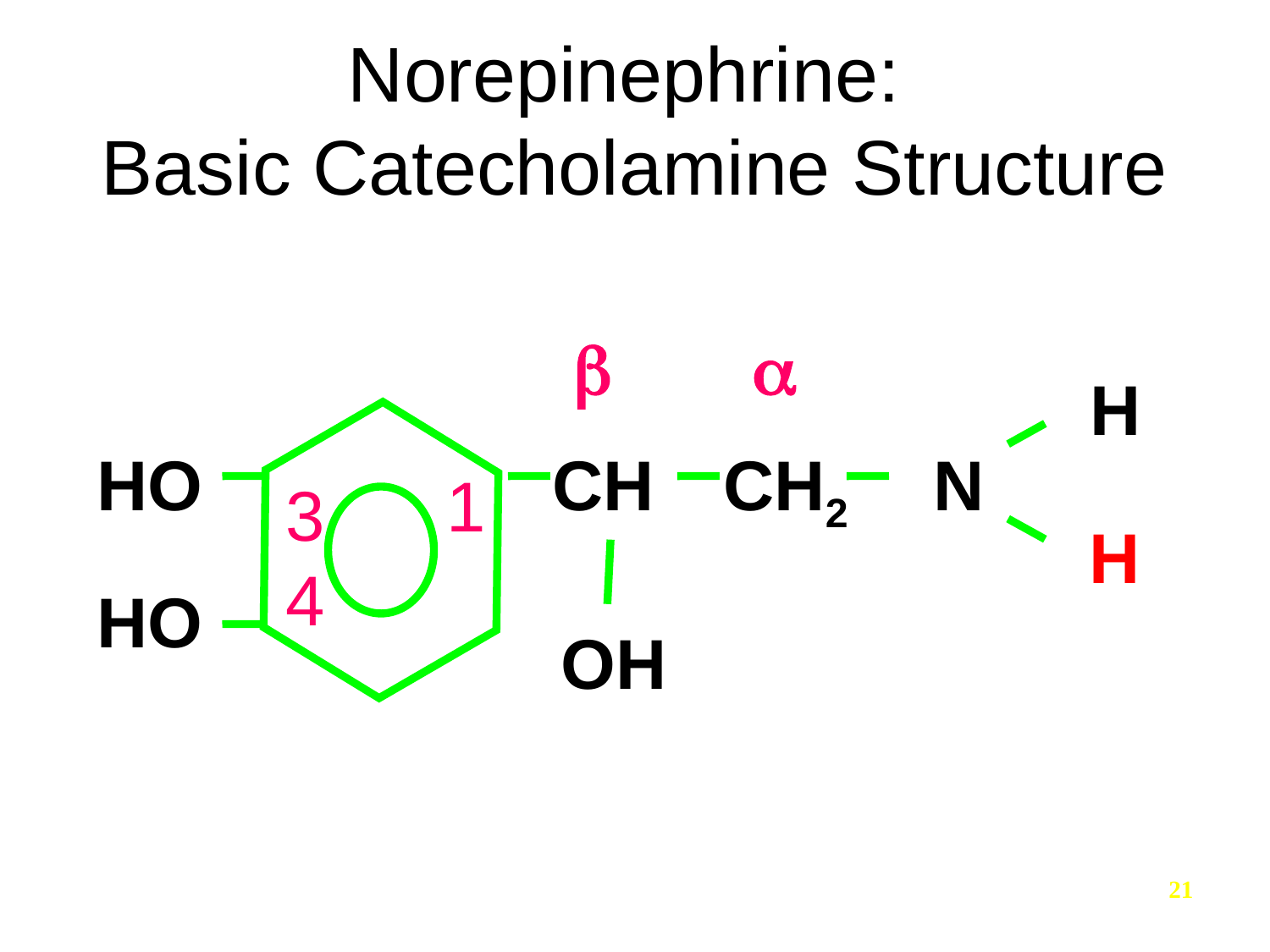

0
# Norepinephrine: Basic Catecholamine Structure
β
α
H
HO

CH
CH2
N

1
3

 H

4

HO
OH

21